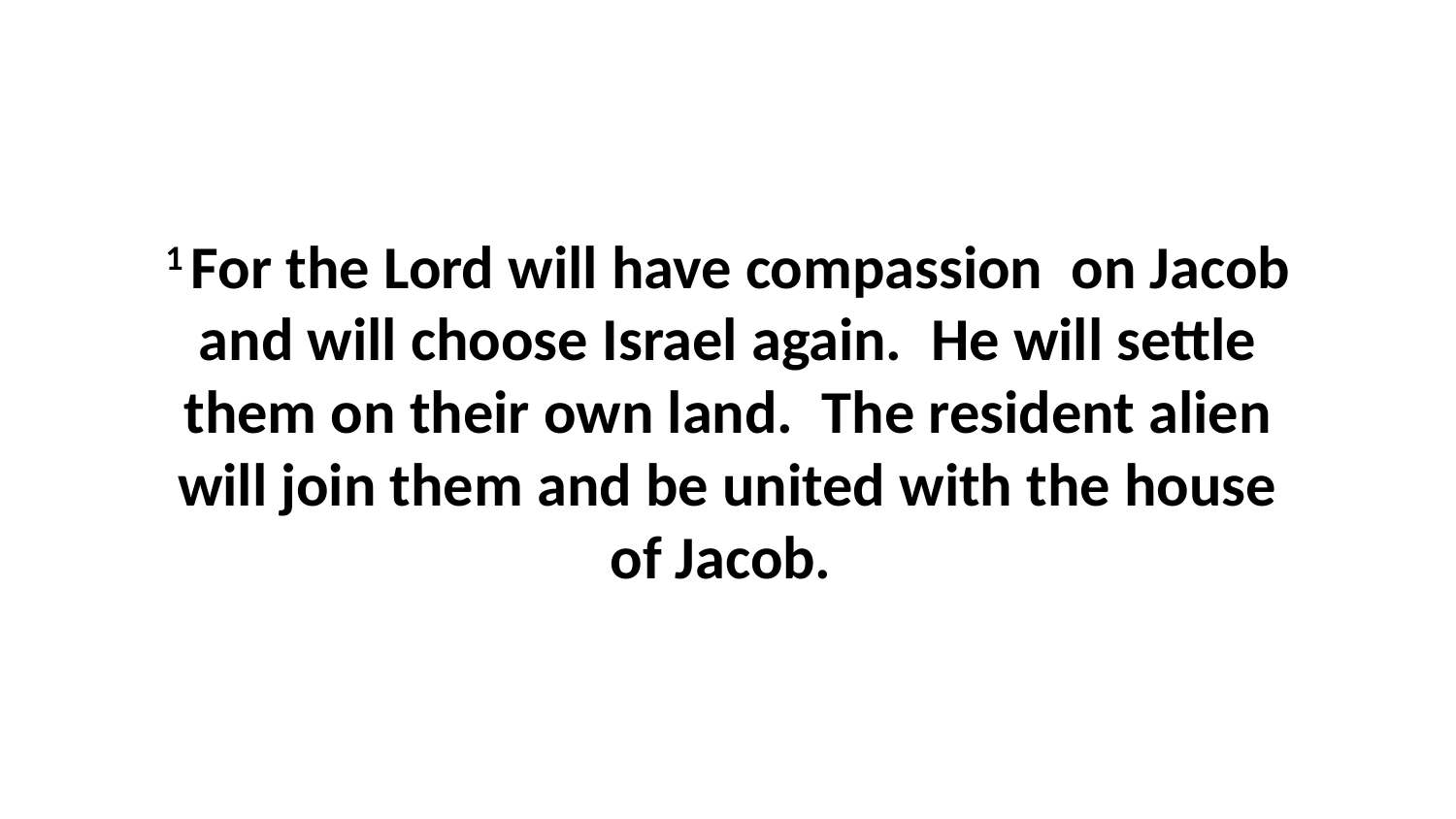

1 For the Lord will have compassion  on Jacob and will choose Israel again.  He will settle them on their own land.  The resident alien will join them and be united with the house of Jacob.